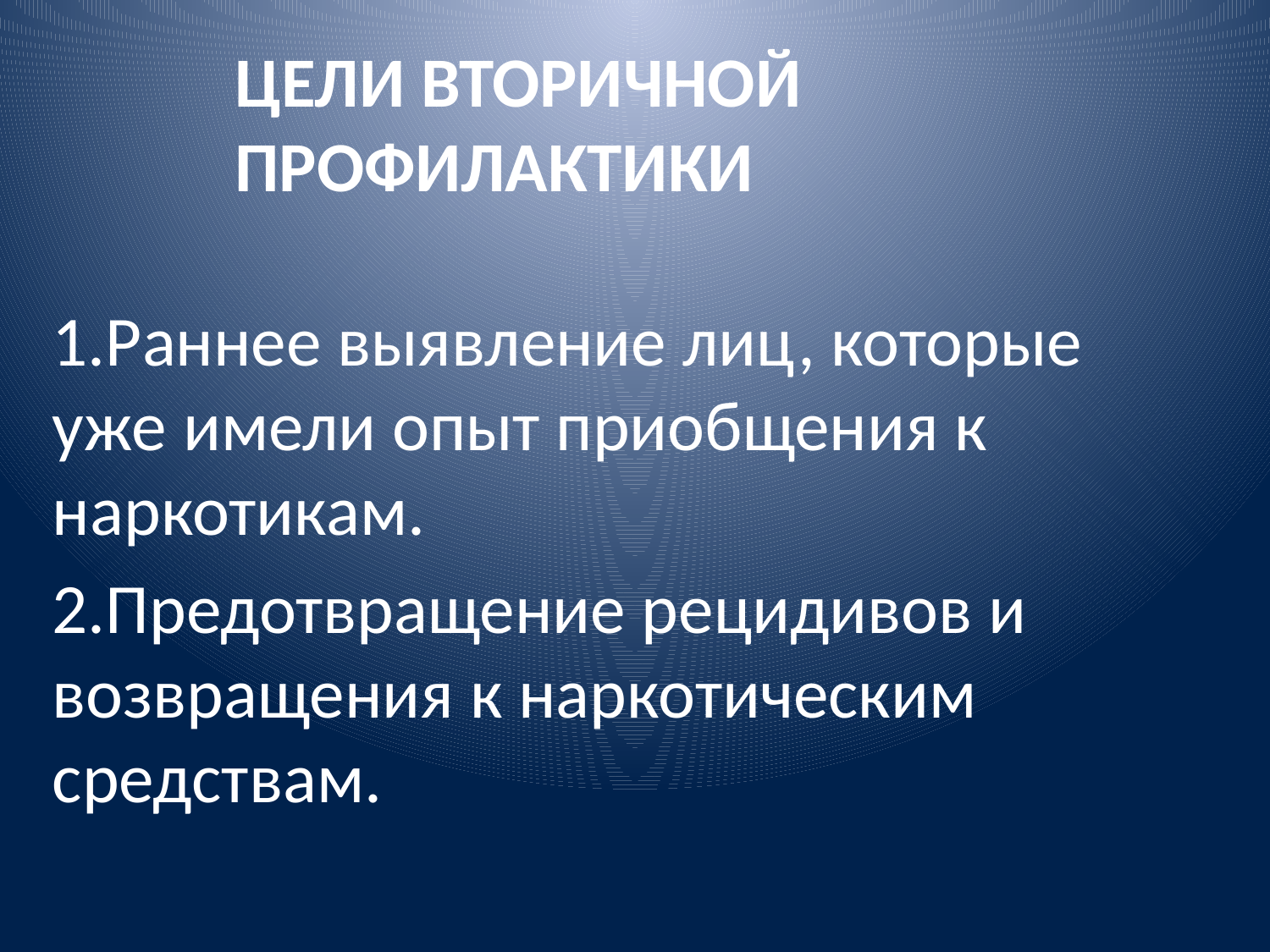

# Цели вторичной профилактики
1.Раннее выявление лиц, которые уже имели опыт приобщения к наркотикам.
2.Предотвращение рецидивов и возвращения к наркотическим средствам.